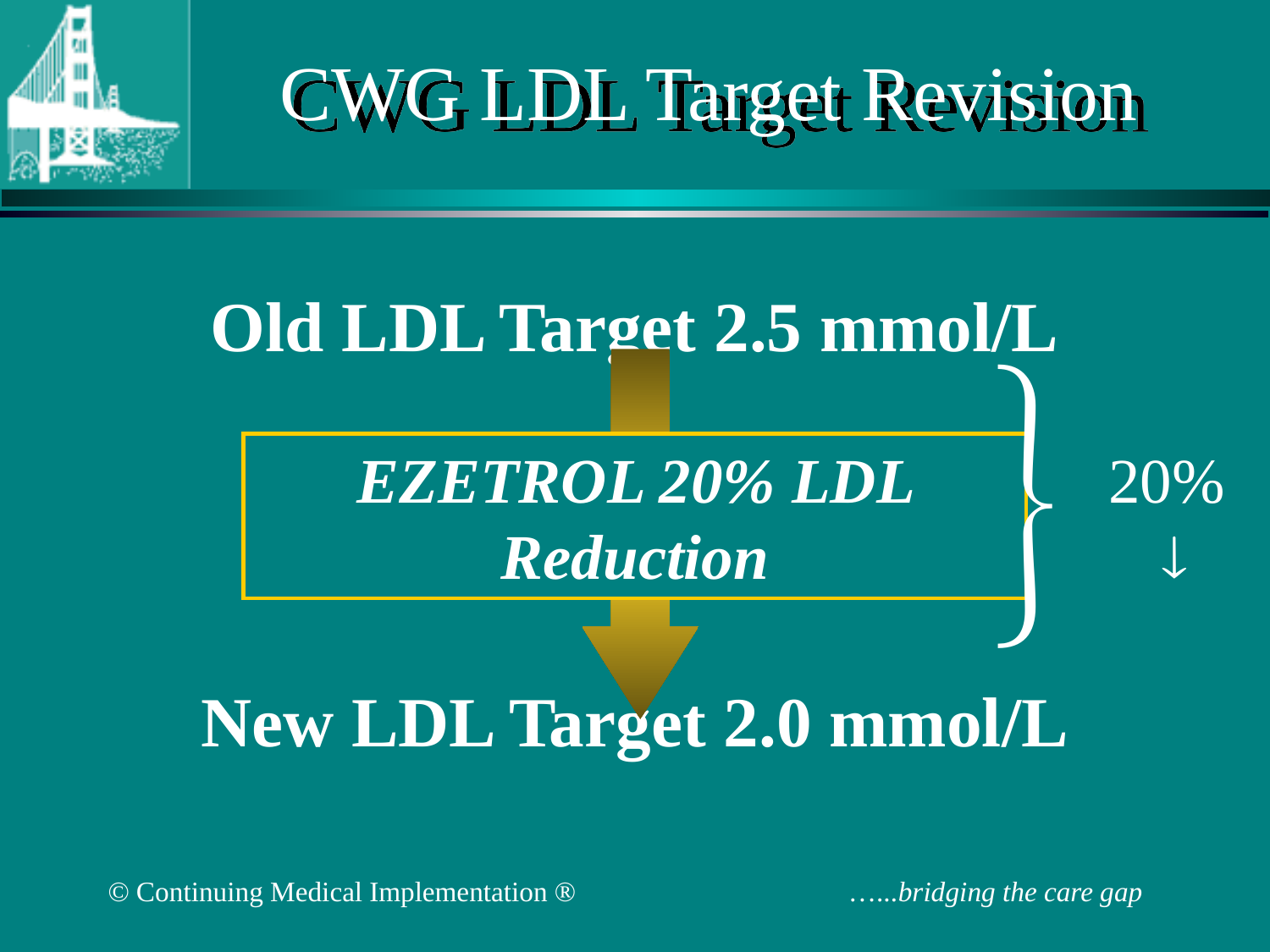

# CWG LDL Target Revision
Old LDL Target 2.5 mmol/L

New LDL Target 2.0 mmol/L
}
20%  ↓
EZETROL 20% LDL Reduction

© Continuing Medical Implementation ®                                       …...bridging the care gap